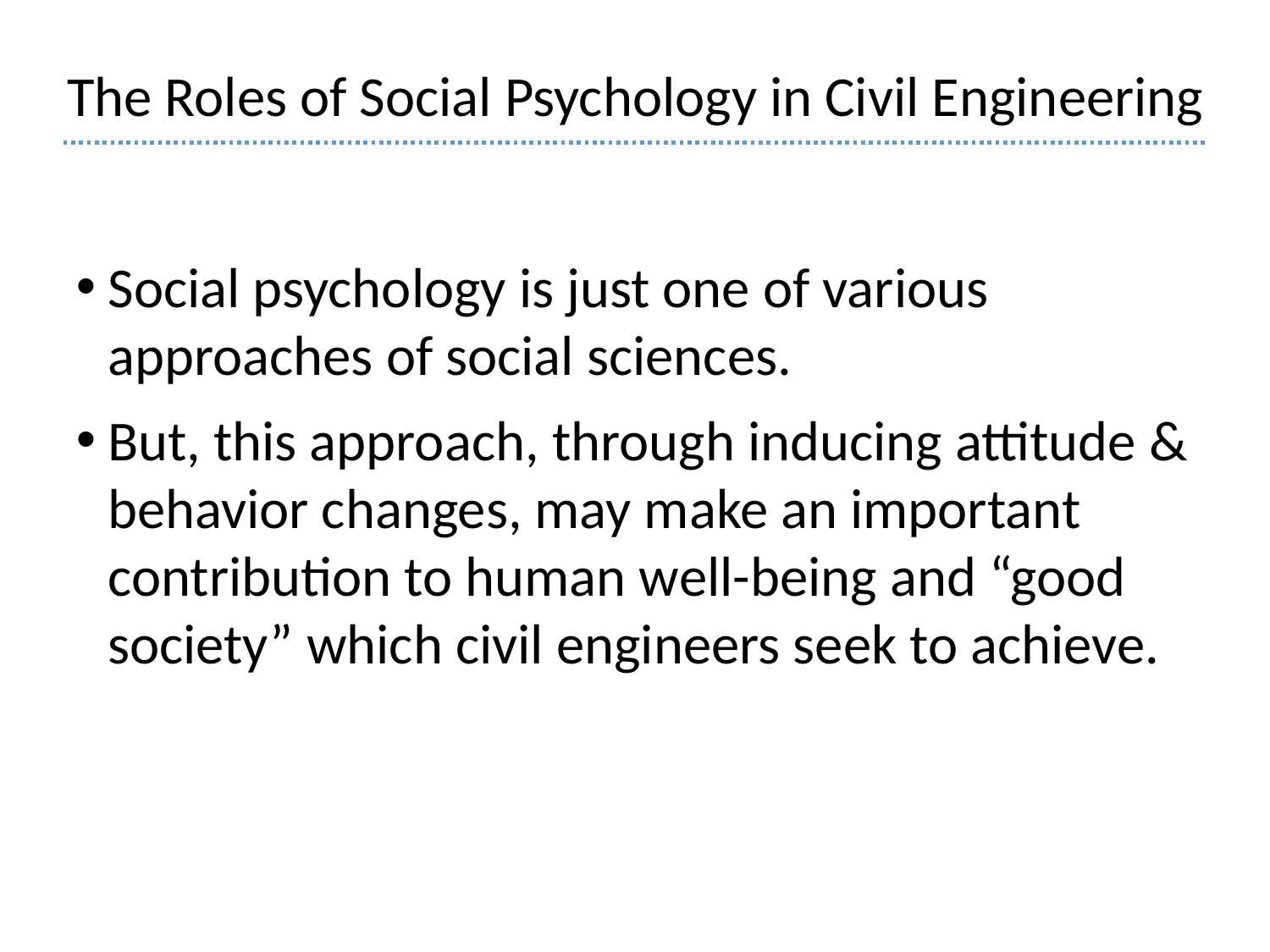

# The Roles of Social Psychology in Civil Engineering
Social psychology is just one of various approaches of social sciences.
But, this approach, through inducing attitude & behavior changes, may make an important contribution to human well-being and “good society” which civil engineers seek to achieve.